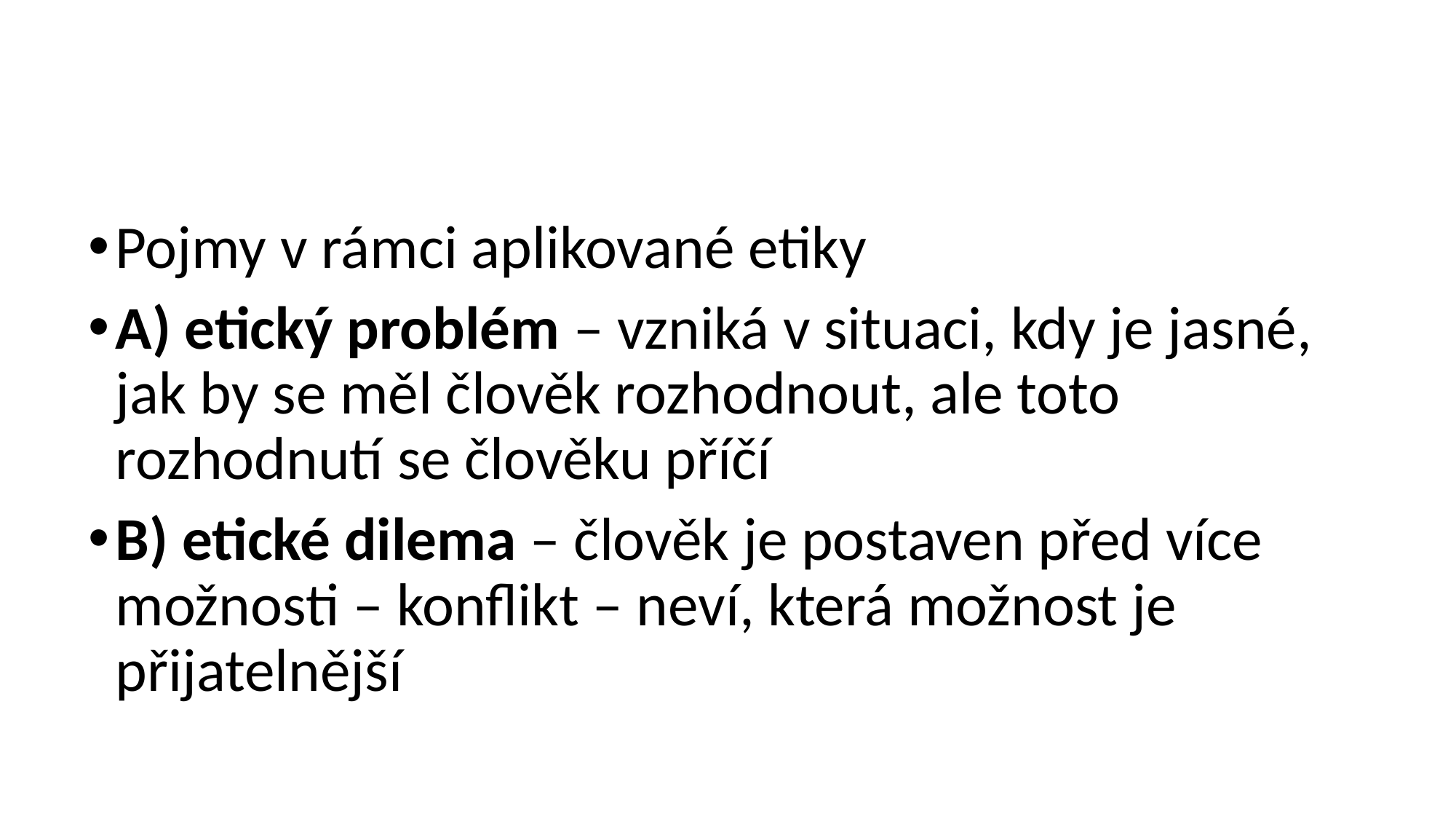

#
Pojmy v rámci aplikované etiky
A) etický problém – vzniká v situaci, kdy je jasné, jak by se měl člověk rozhodnout, ale toto rozhodnutí se člověku příčí
B) etické dilema – člověk je postaven před více možnosti – konflikt – neví, která možnost je přijatelnější